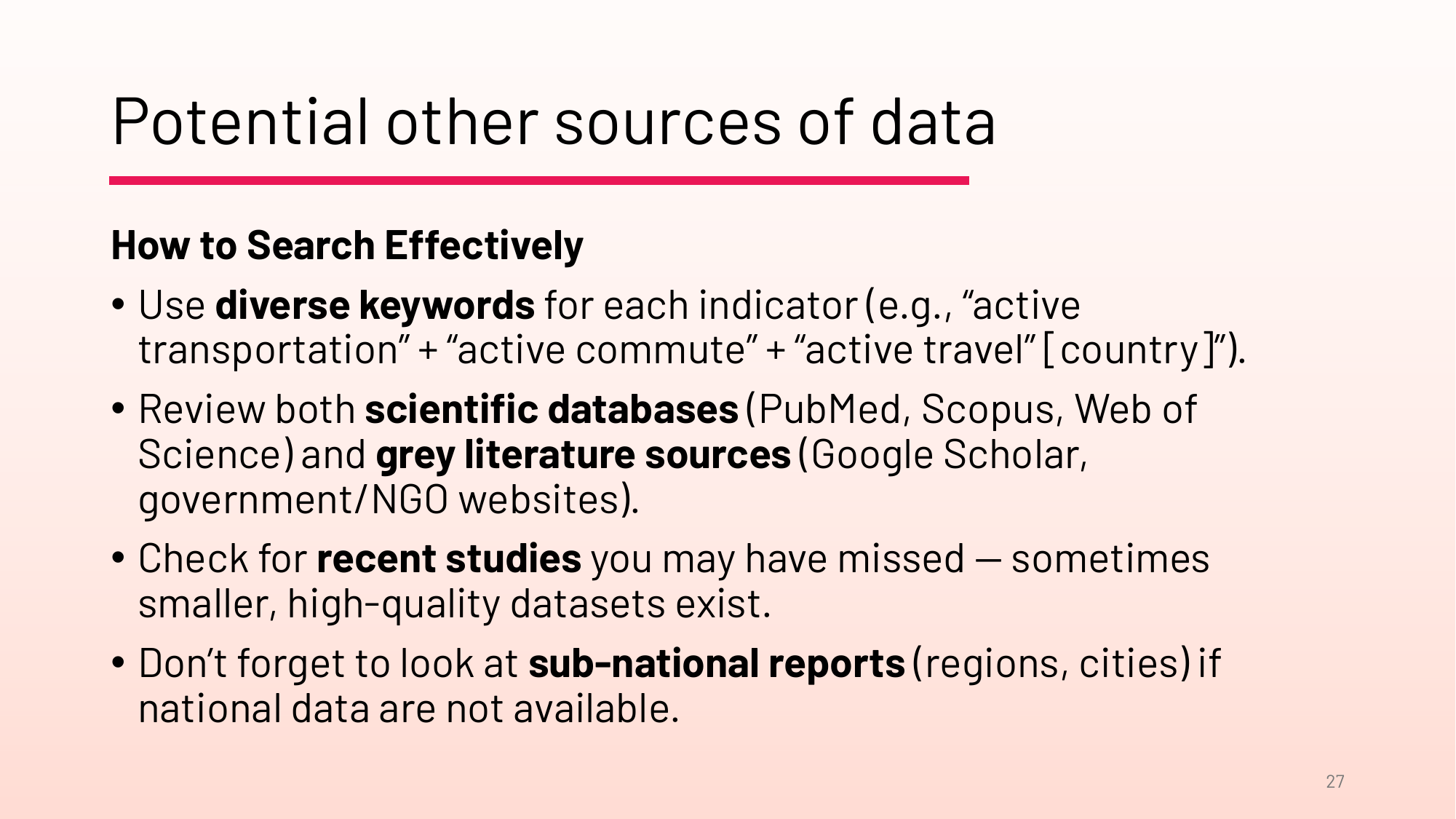

# Potential other sources of data
How to Search Effectively
Use diverse keywords for each indicator (e.g., “active transportation” + “active commute” + “active travel” [country]”).
Review both scientific databases (PubMed, Scopus, Web of Science) and grey literature sources (Google Scholar, government/NGO websites).
Check for recent studies you may have missed — sometimes smaller, high-quality datasets exist.
Don’t forget to look at sub-national reports (regions, cities) if national data are not available.
27